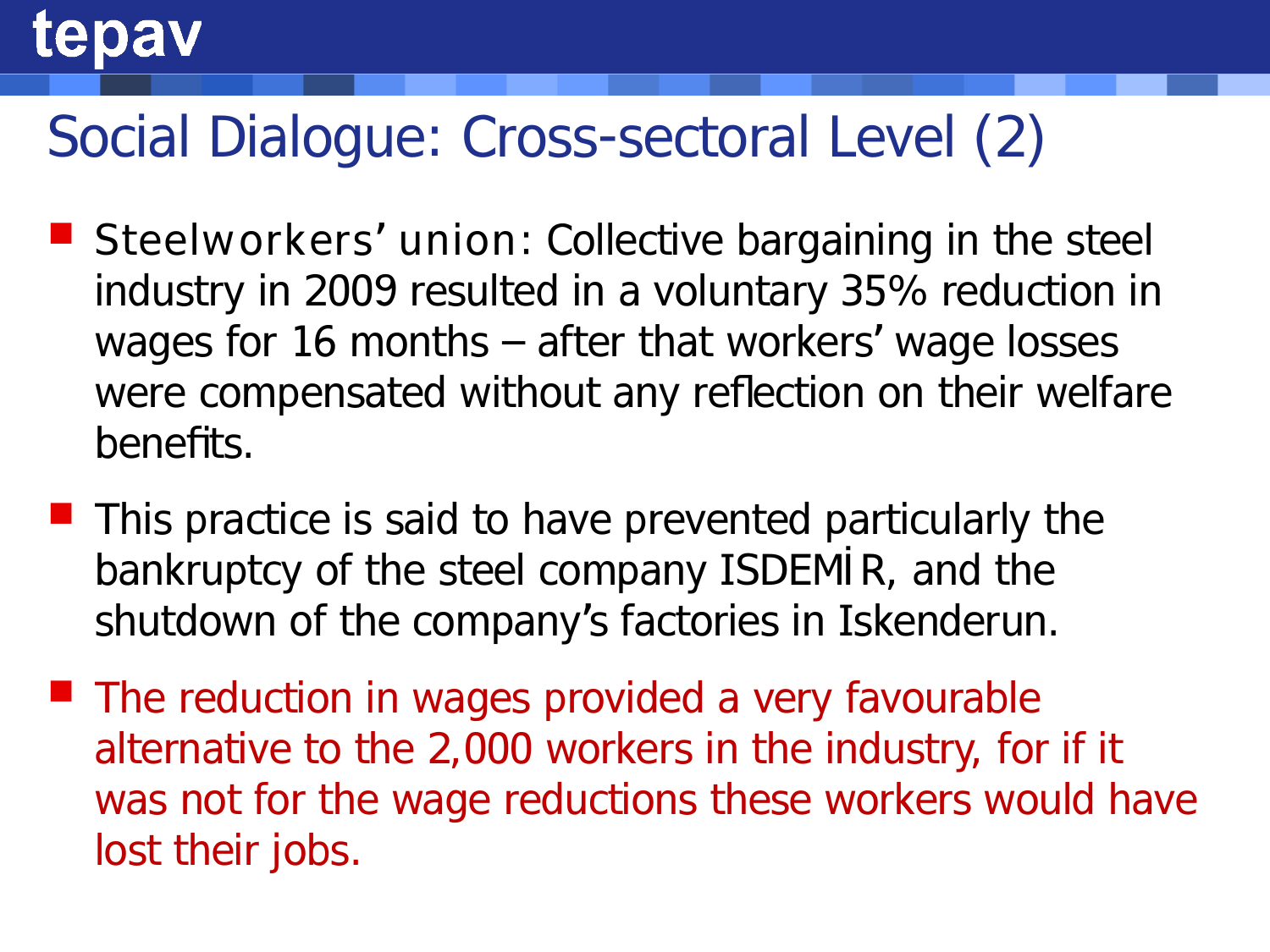

# Social Dialogue: Cross-sectoral Level (2)
Steelworkers’ union: Collective bargaining in the steel industry in 2009 resulted in a voluntary 35% reduction in wages for 16 months – after that workers’ wage losses were compensated without any reflection on their welfare benefits.
This practice is said to have prevented particularly the bankruptcy of the steel company ISDEMİR, and the shutdown of the company’s factories in Iskenderun.
The reduction in wages provided a very favourable alternative to the 2,000 workers in the industry, for if it was not for the wage reductions these workers would have lost their jobs.